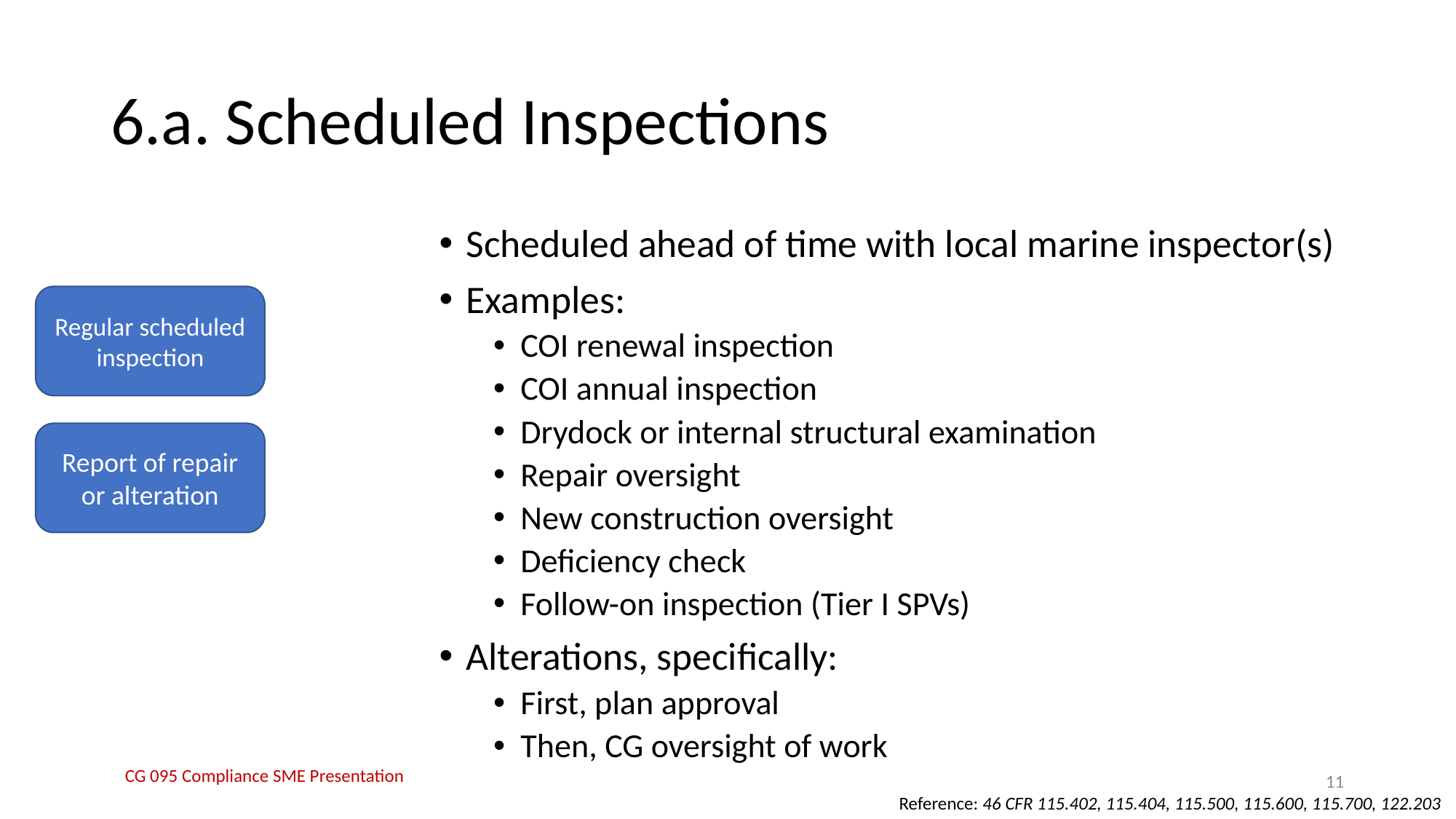

# 6.a. Scheduled Inspections
Scheduled ahead of time with local marine inspector(s)
Examples:
COI renewal inspection
COI annual inspection
Drydock or internal structural examination
Repair oversight
New construction oversight
Deficiency check
Follow-on inspection (Tier I SPVs)
Alterations, specifically:
First, plan approval
Then, CG oversight of work
Regular scheduled inspection
Report of repair or alteration
CG 095 Compliance SME Presentation
11
Reference: 46 CFR 115.402, 115.404, 115.500, 115.600, 115.700, 122.203